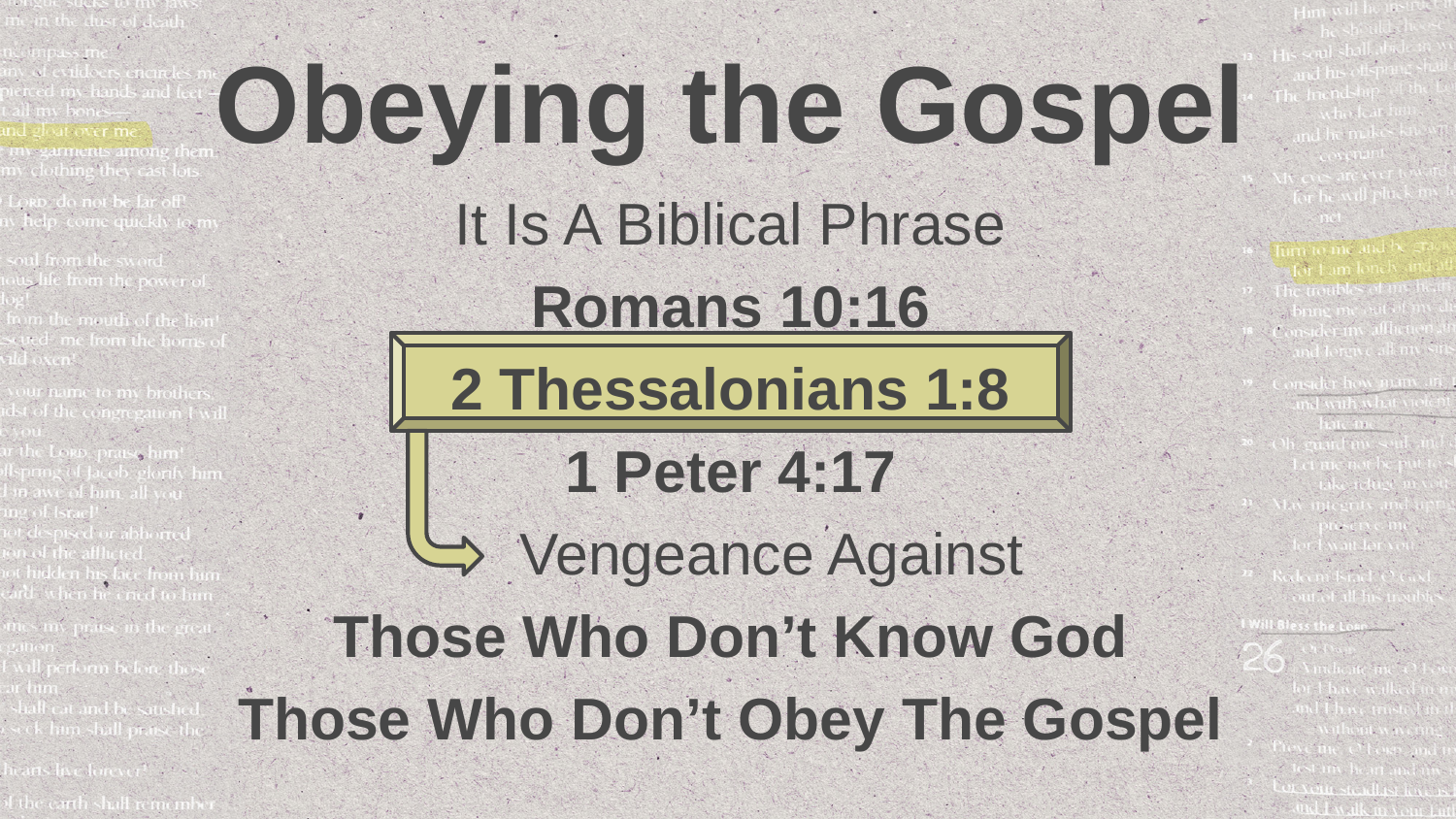

# Obeying the Gospel
It Is A Biblical Phrase
Romans 10:16
2 Thessalonians 1:8
1 Peter 4:17
     Vengeance Against
Those Who Don’t Know God
Those Who Don’t Obey The Gospel